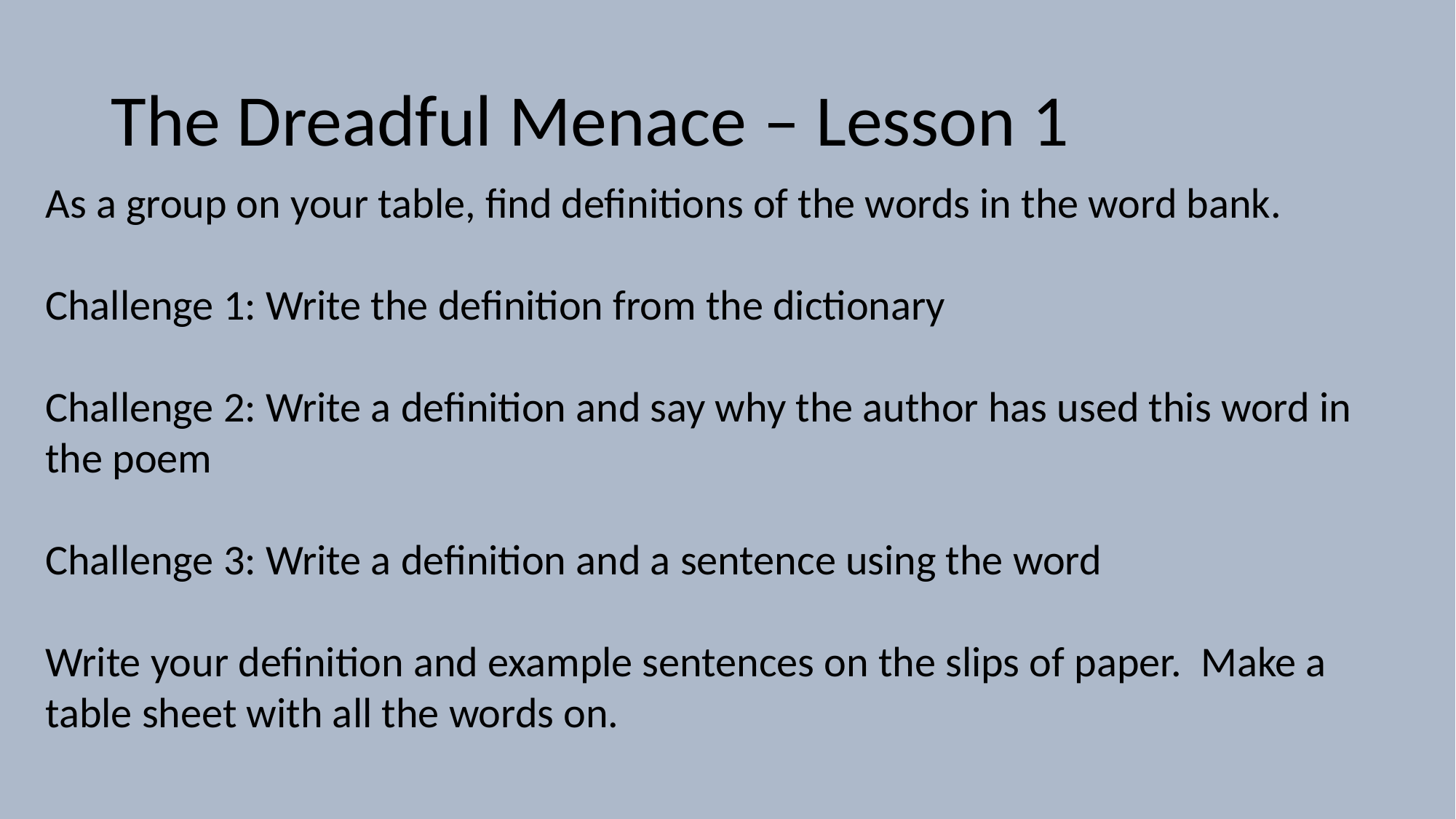

# The Dreadful Menace – Lesson 1
As a group on your table, find definitions of the words in the word bank.

Challenge 1: Write the definition from the dictionary

Challenge 2: Write a definition and say why the author has used this word in the poem

Challenge 3: Write a definition and a sentence using the word

Write your definition and example sentences on the slips of paper.  Make a table sheet with all the words on.